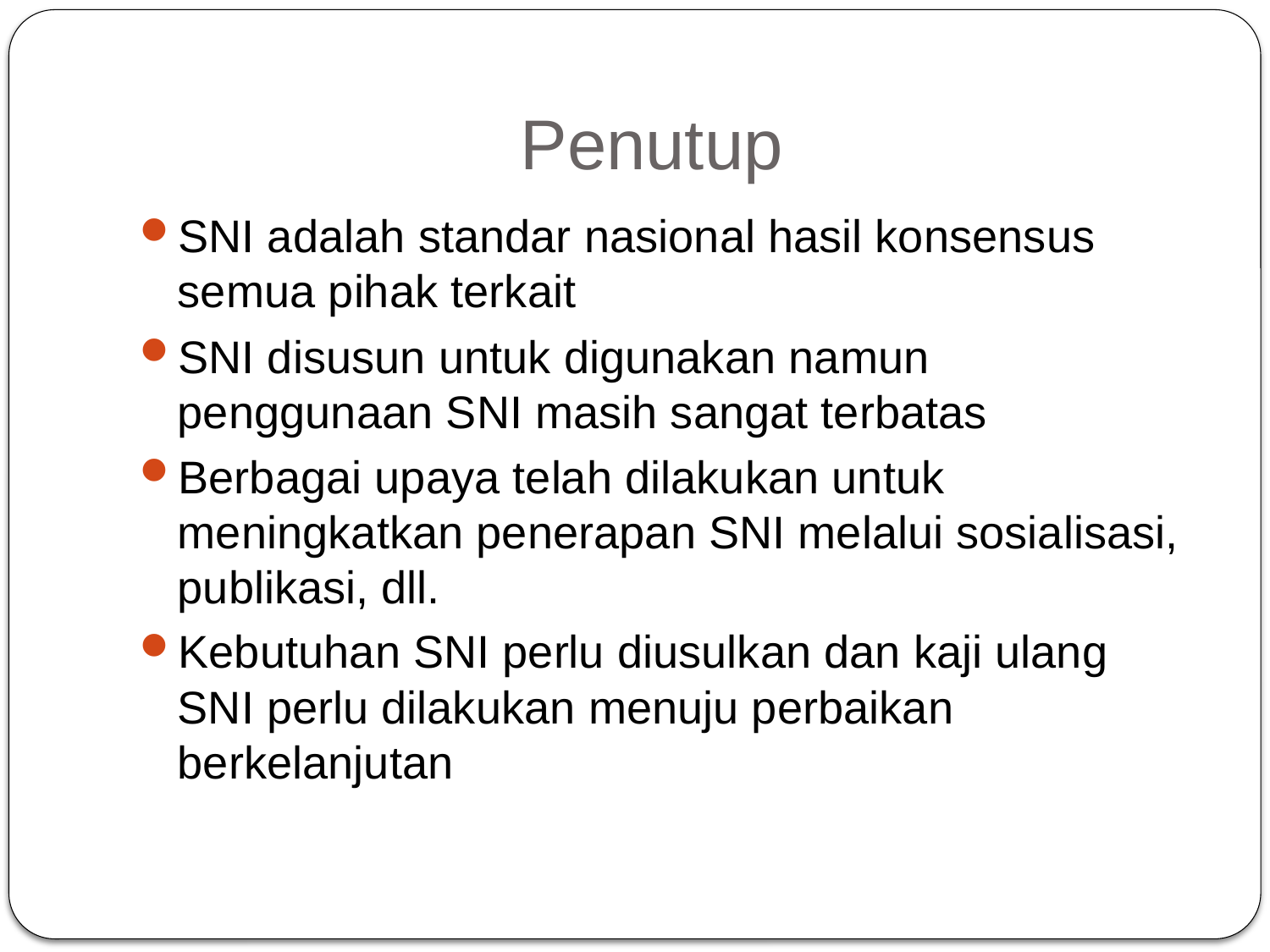

# Penutup
SNI adalah standar nasional hasil konsensus semua pihak terkait
SNI disusun untuk digunakan namun penggunaan SNI masih sangat terbatas
Berbagai upaya telah dilakukan untuk meningkatkan penerapan SNI melalui sosialisasi, publikasi, dll.
Kebutuhan SNI perlu diusulkan dan kaji ulang SNI perlu dilakukan menuju perbaikan berkelanjutan